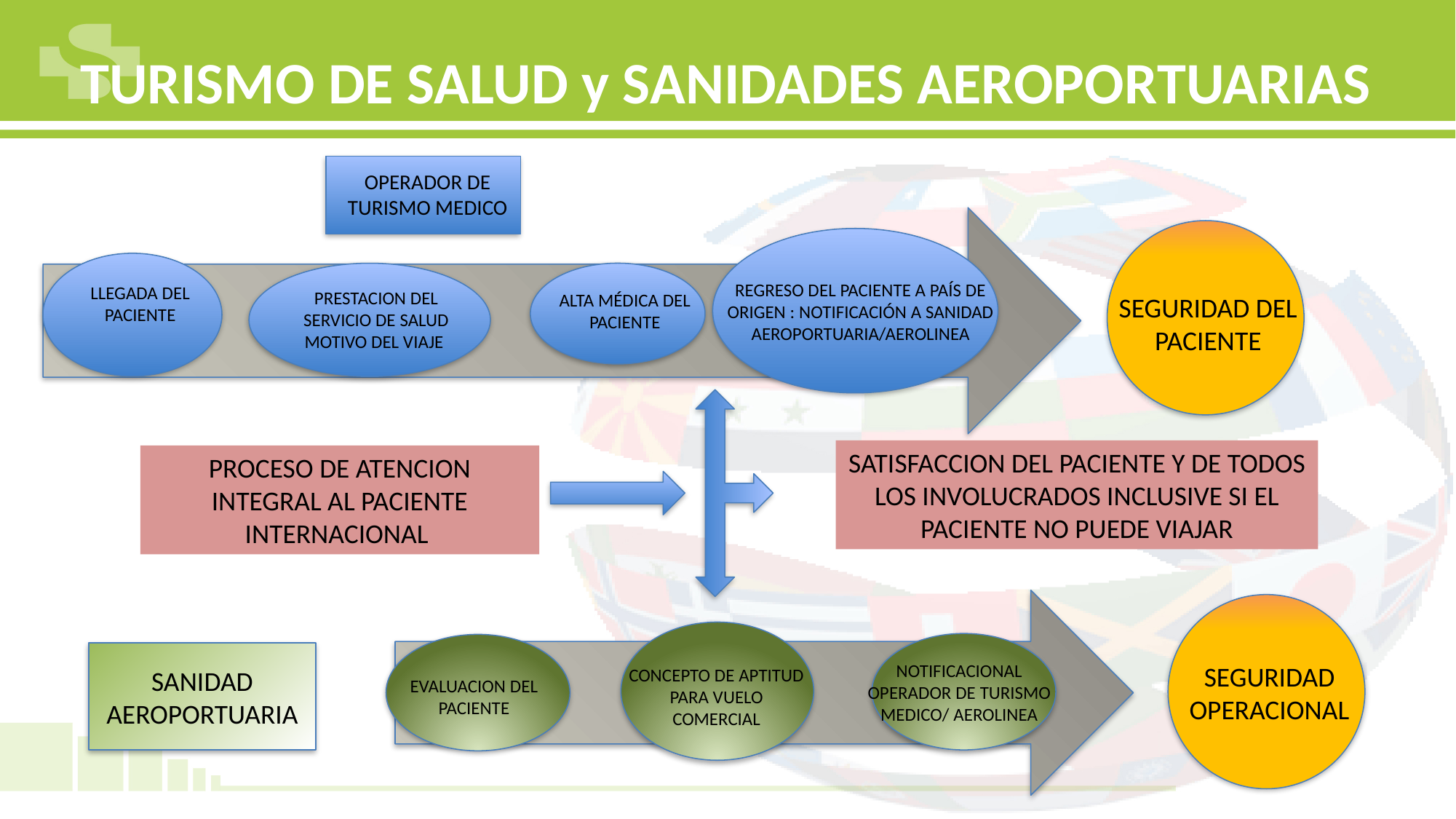

# TURISMO DE SALUD y SANIDADES AEROPORTUARIAS

OPERADOR DE TURISMO MEDICO

REGRESO DEL PACIENTE A PAÍS DE ORIGEN : NOTIFICACIÓN A SANIDAD AEROPORTUARIA/AEROLINEA
LLEGADA DEL PACIENTE
PRESTACION DEL SERVICIO DE SALUD MOTIVO DEL VIAJE
ALTA MÉDICA DEL PACIENTE
SEGURIDAD DEL PACIENTE
SATISFACCION DEL PACIENTE Y DE TODOS LOS INVOLUCRADOS INCLUSIVE SI EL PACIENTE NO PUEDE VIAJAR
PROCESO DE ATENCION INTEGRAL AL PACIENTE INTERNACIONAL

SANIDAD AEROPORTUARIA
NOTIFICACIONAL OPERADOR DE TURISMO MEDICO/ AEROLINEA
SEGURIDAD OPERACIONAL
CONCEPTO DE APTITUD PARA VUELO COMERCIAL
EVALUACION DEL PACIENTE